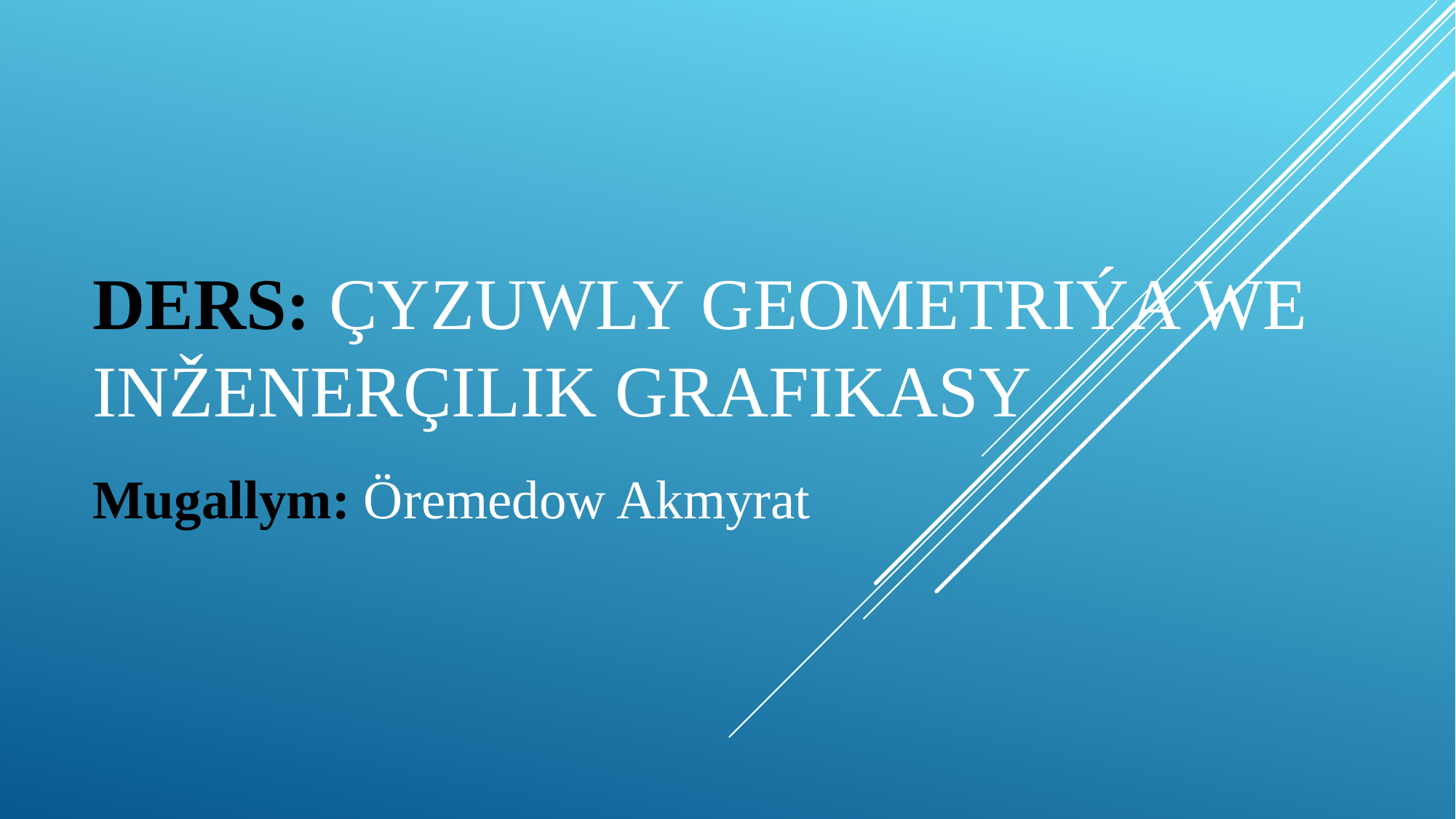

# Ders: Çyzuwly geometriýa we inženerçilik grafikasy
Mugallym: Öremedow Akmyrat